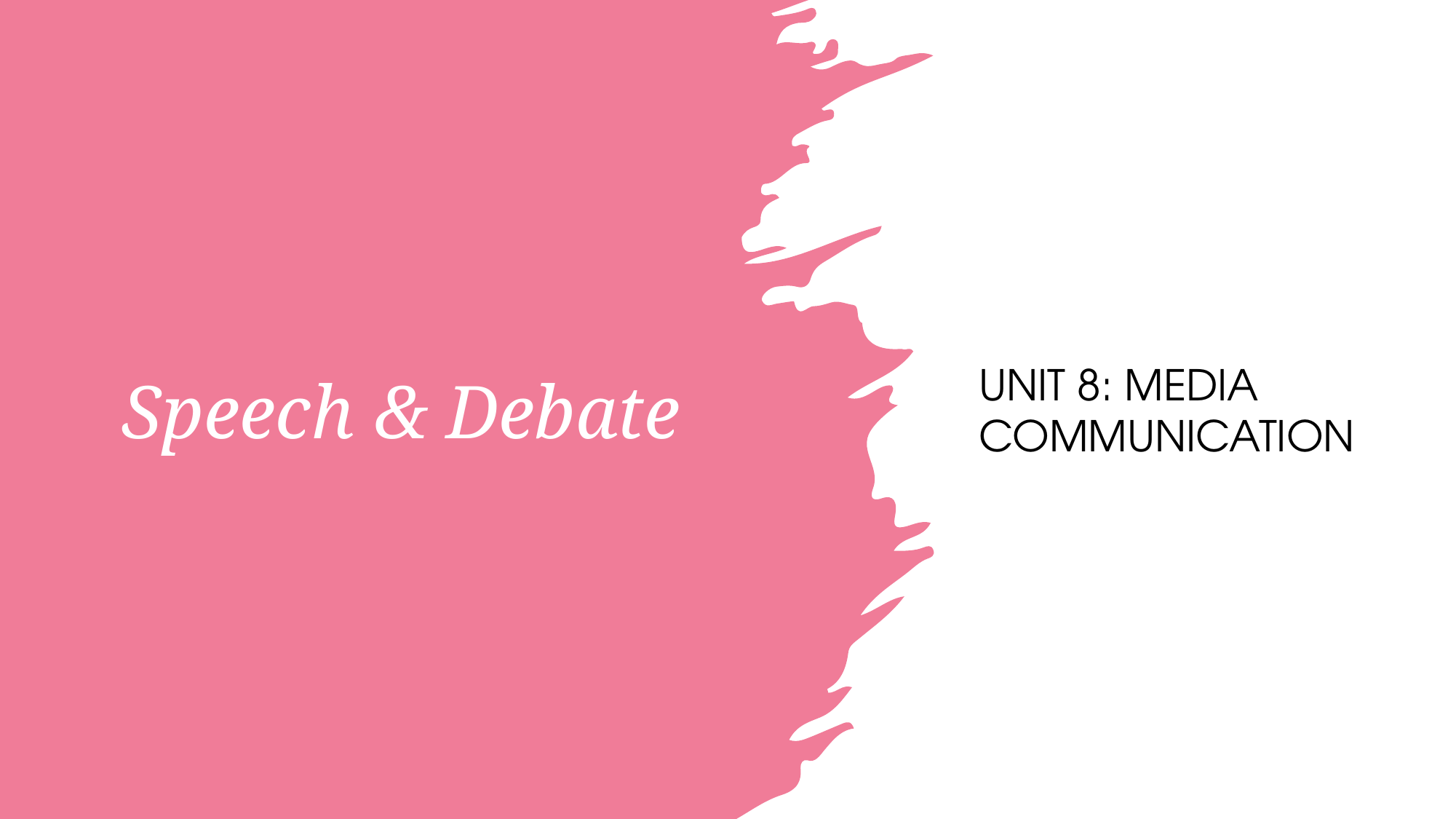

# Speech & Debate
UNIT 8: Media communication